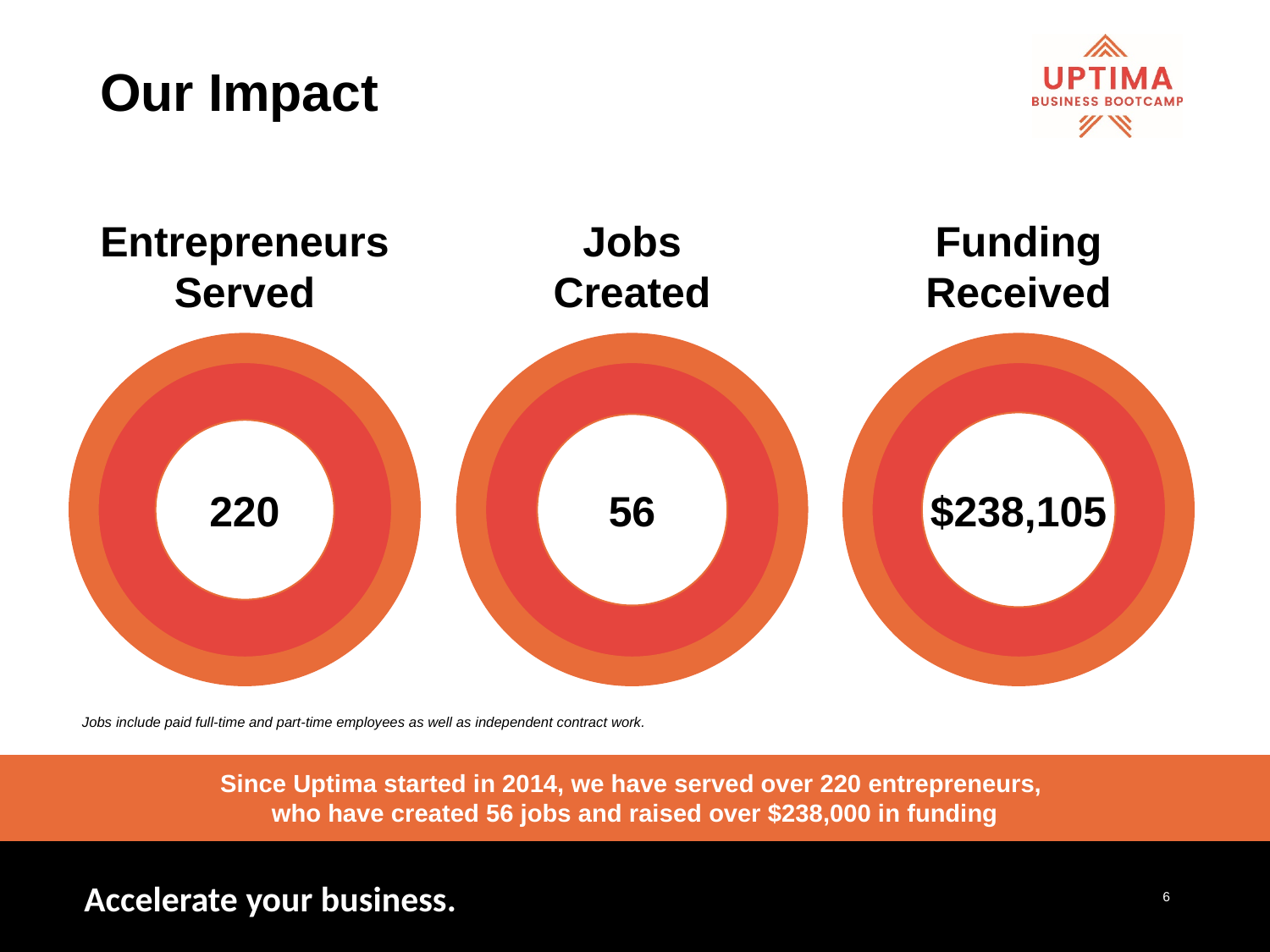

# Our Impact
Jobs
Created
Funding Received
Entrepreneurs Served
220
56
$238,105

Jobs include paid full-time and part-time employees as well as independent contract work.
Since Uptima started in 2014, we have served over 220 entrepreneurs,
who have created 56 jobs and raised over $238,000 in funding
6